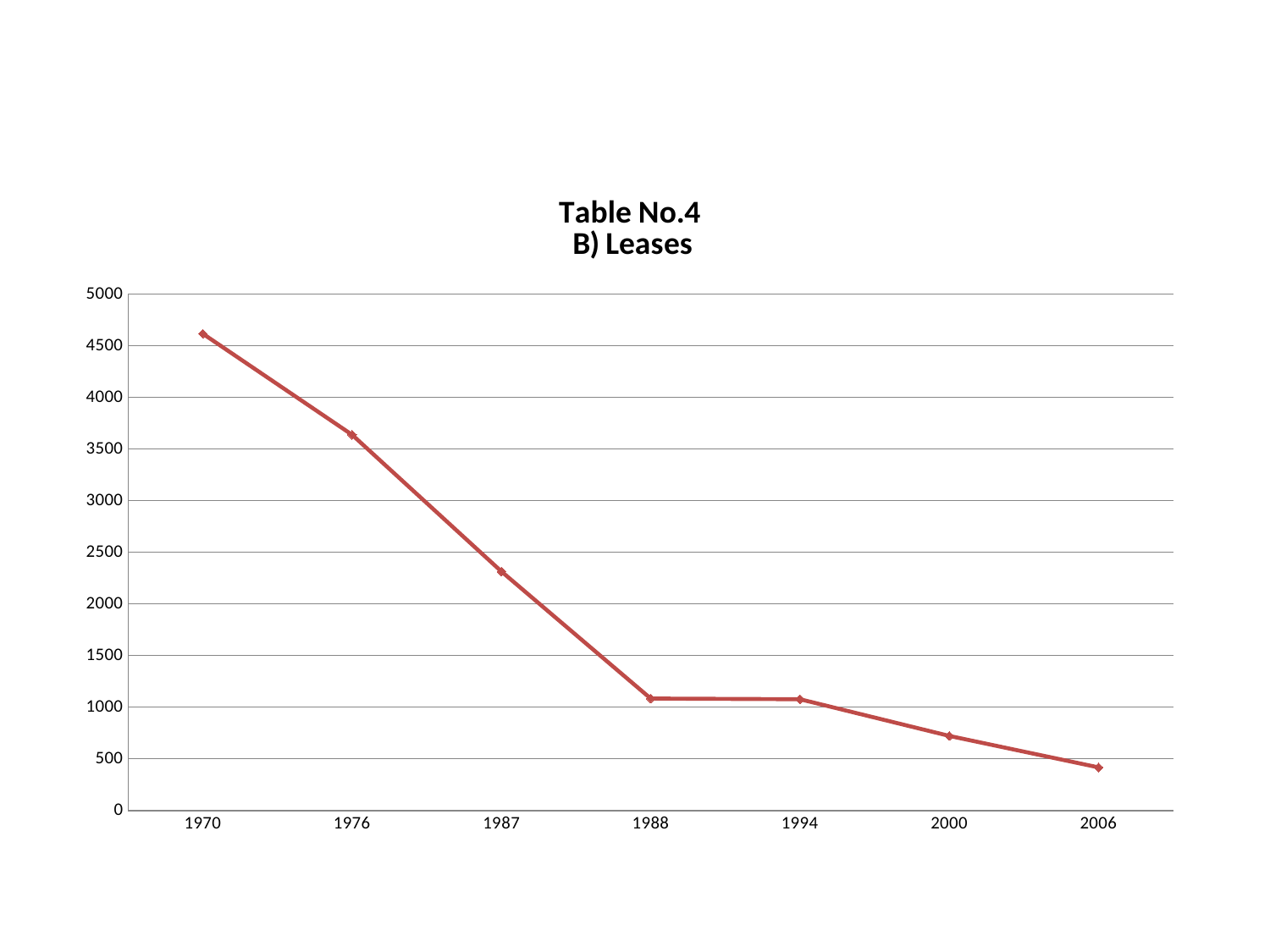

#

### Chart: Table No.4
 B) Leases

| Category | 0 | Leases | 02 |
|---|---|---|---|
| 1970 | None | 4617.0 | None |
| 1976 | None | 3638.0 | None |
| 1987 | None | 2314.0 | None |
| 1988 | None | 1084.0 | None |
| 1994 | None | 1077.0 | None |
| 2000 | None | 722.0 | None |
| 2006 | None | 417.0 | None |